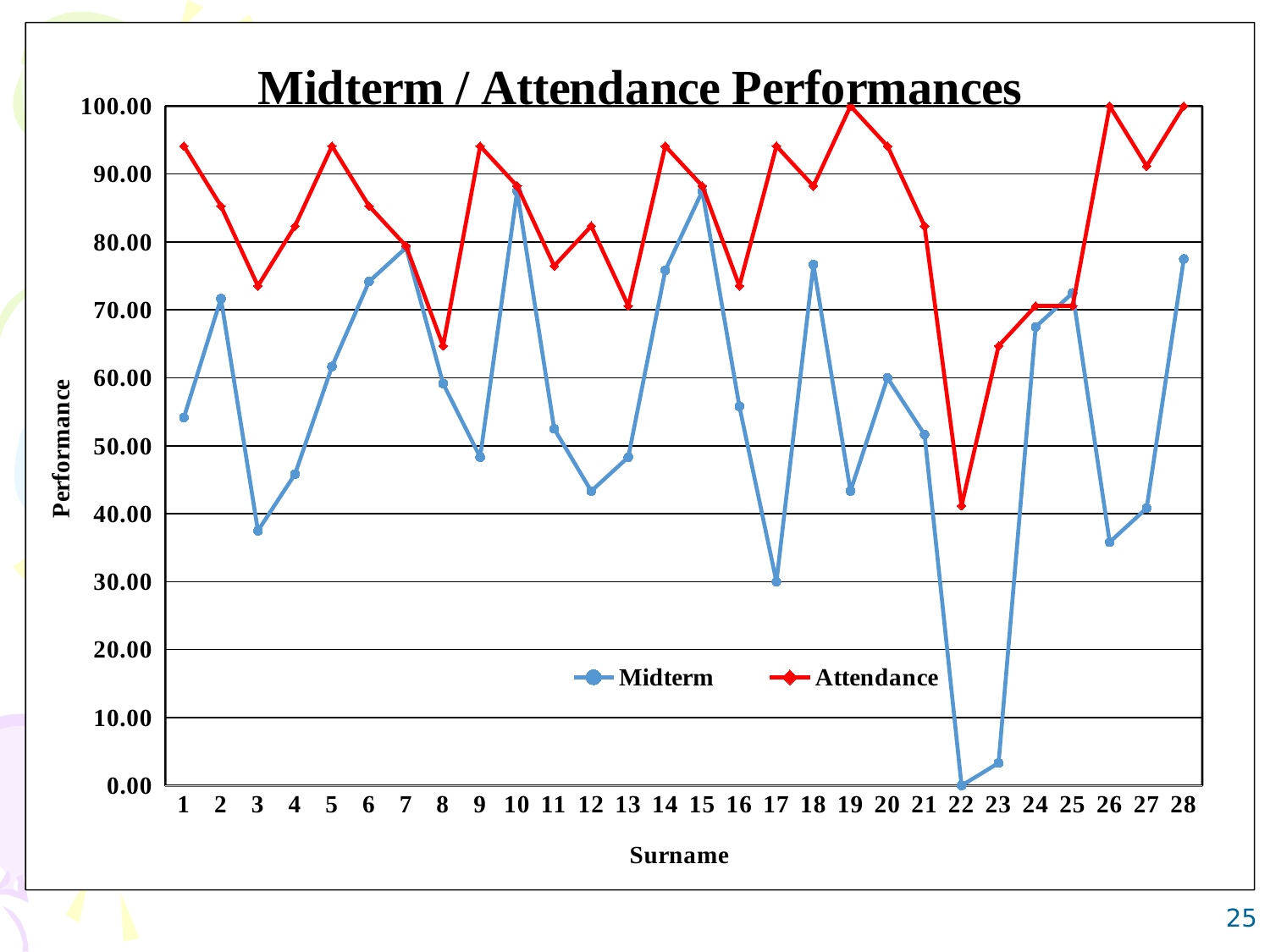

### Chart: Midterm / Attendance Performances

| Category |  |  |
|---|---|---|
| 1 | 54.166666666666664 | 94.11764705882352 |
| 2 | 71.66666666666667 | 85.29411764705883 |
| 3 | 37.5 | 73.52941176470588 |
| 4 | 45.83333333333333 | 82.3529411764706 |
| 5 | 61.66666666666667 | 94.11764705882352 |
| 6 | 74.16666666666667 | 85.29411764705883 |
| 7 | 79.16666666666666 | 79.41176470588235 |
| 8 | 59.166666666666664 | 64.70588235294117 |
| 9 | 48.333333333333336 | 94.11764705882352 |
| 10 | 87.5 | 88.23529411764706 |
| 11 | 52.5 | 76.47058823529413 |
| 12 | 43.333333333333336 | 82.3529411764706 |
| 13 | 48.333333333333336 | 70.58823529411765 |
| 14 | 75.83333333333333 | 94.11764705882352 |
| 15 | 87.5 | 88.23529411764706 |
| 16 | 55.833333333333336 | 73.52941176470588 |
| 17 | 30.0 | 94.11764705882352 |
| 18 | 76.66666666666667 | 88.23529411764706 |
| 19 | 43.333333333333336 | 100.0 |
| 20 | 60.0 | 94.11764705882352 |
| 21 | 51.66666666666667 | 82.3529411764706 |
| 22 | 0.0 | 41.1764705882353 |
| 23 | 3.3333333333333335 | 64.70588235294117 |
| 24 | 67.5 | 70.58823529411765 |
| 25 | 72.5 | 70.58823529411765 |
| 26 | 35.833333333333336 | 100.0 |
| 27 | 40.833333333333336 | 91.17647058823532 |
| 28 | 77.5 | 100.0 |
25